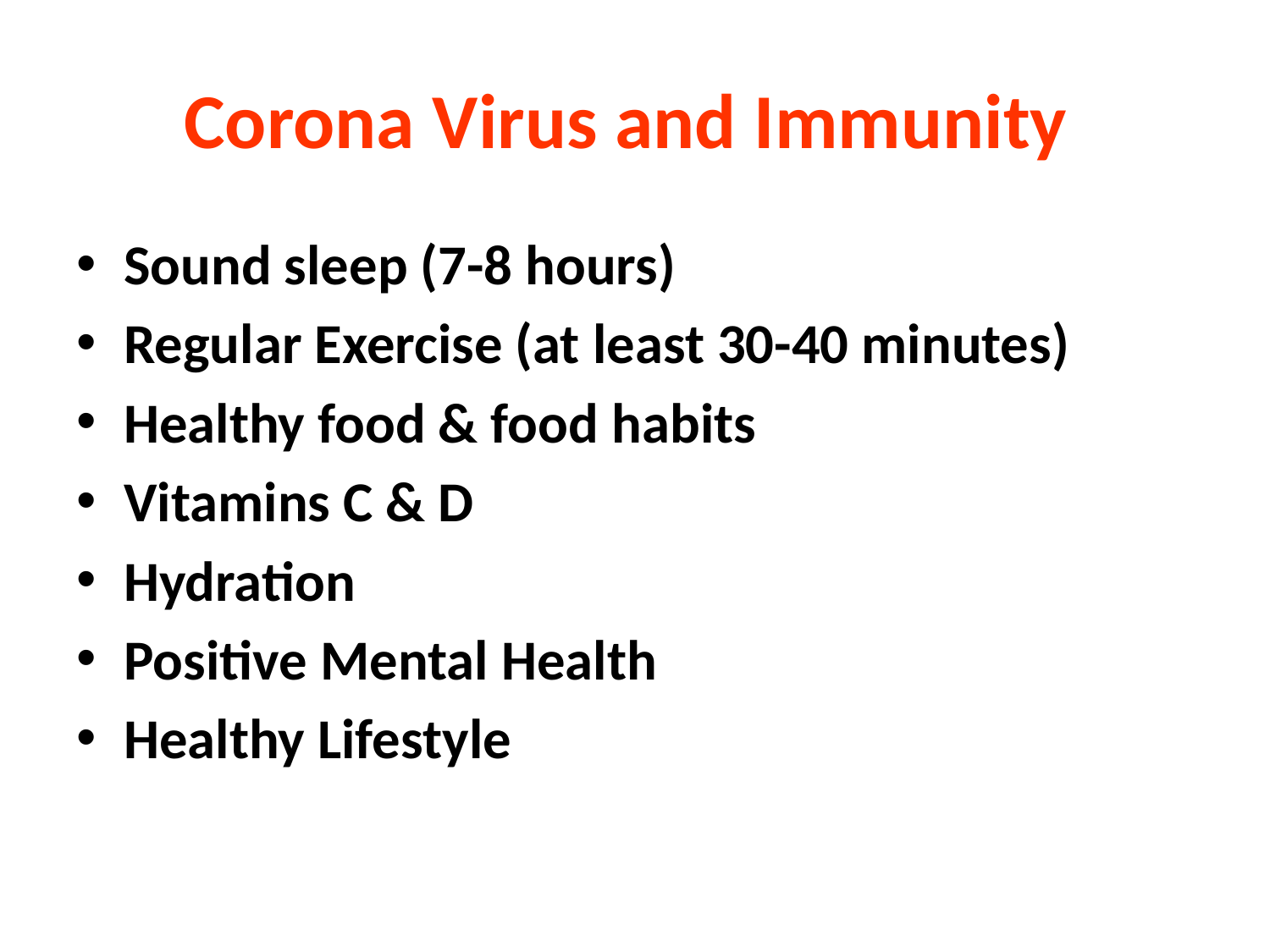

# Corona Virus and Immunity
Sound sleep (7-8 hours)
Regular Exercise (at least 30-40 minutes)
Healthy food & food habits
Vitamins C & D
Hydration
Positive Mental Health
Healthy Lifestyle